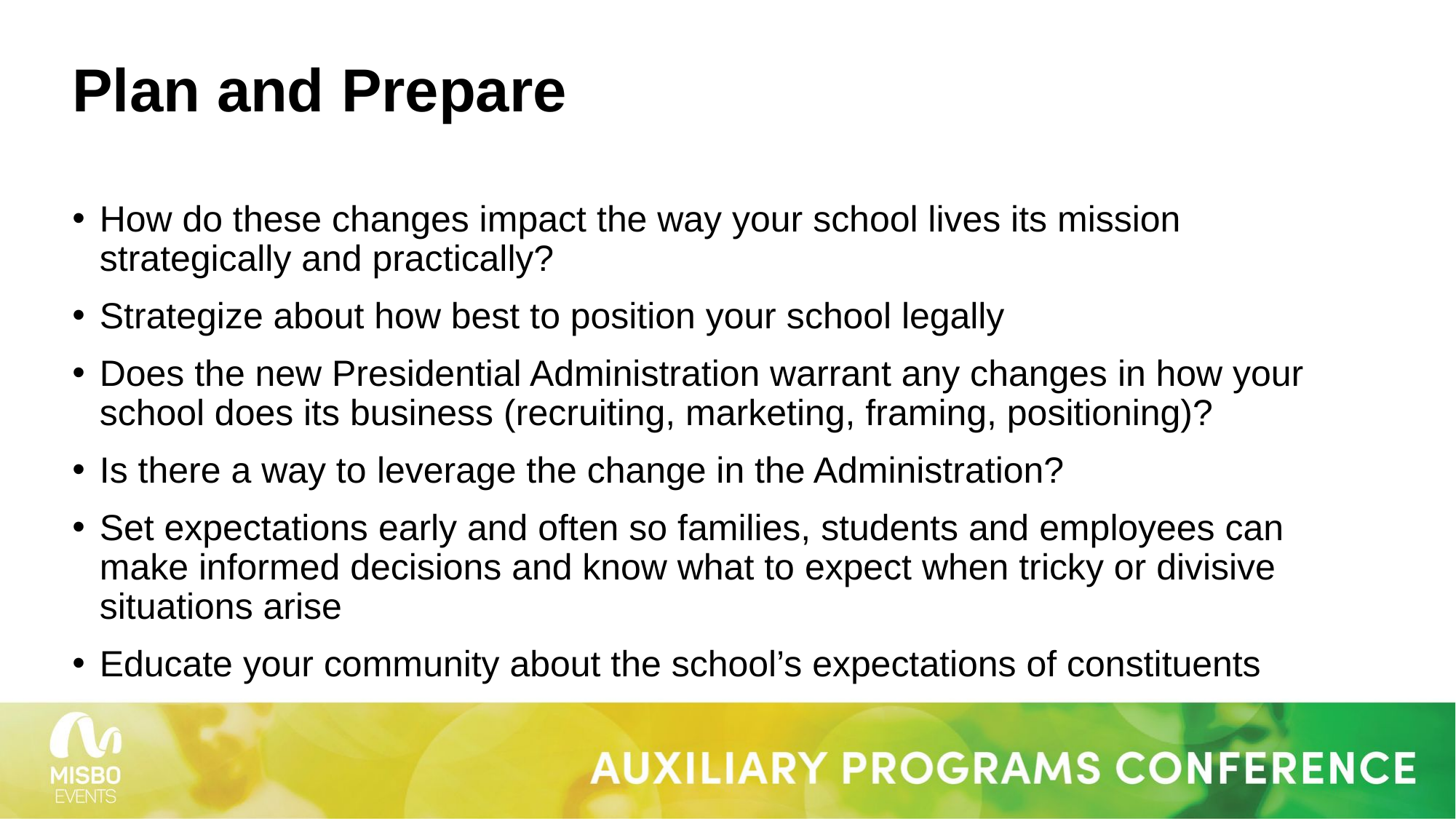

# Plan and Prepare
How do these changes impact the way your school lives its mission strategically and practically?
Strategize about how best to position your school legally
Does the new Presidential Administration warrant any changes in how your school does its business (recruiting, marketing, framing, positioning)?
Is there a way to leverage the change in the Administration?
Set expectations early and often so families, students and employees can make informed decisions and know what to expect when tricky or divisive situations arise
Educate your community about the school’s expectations of constituents